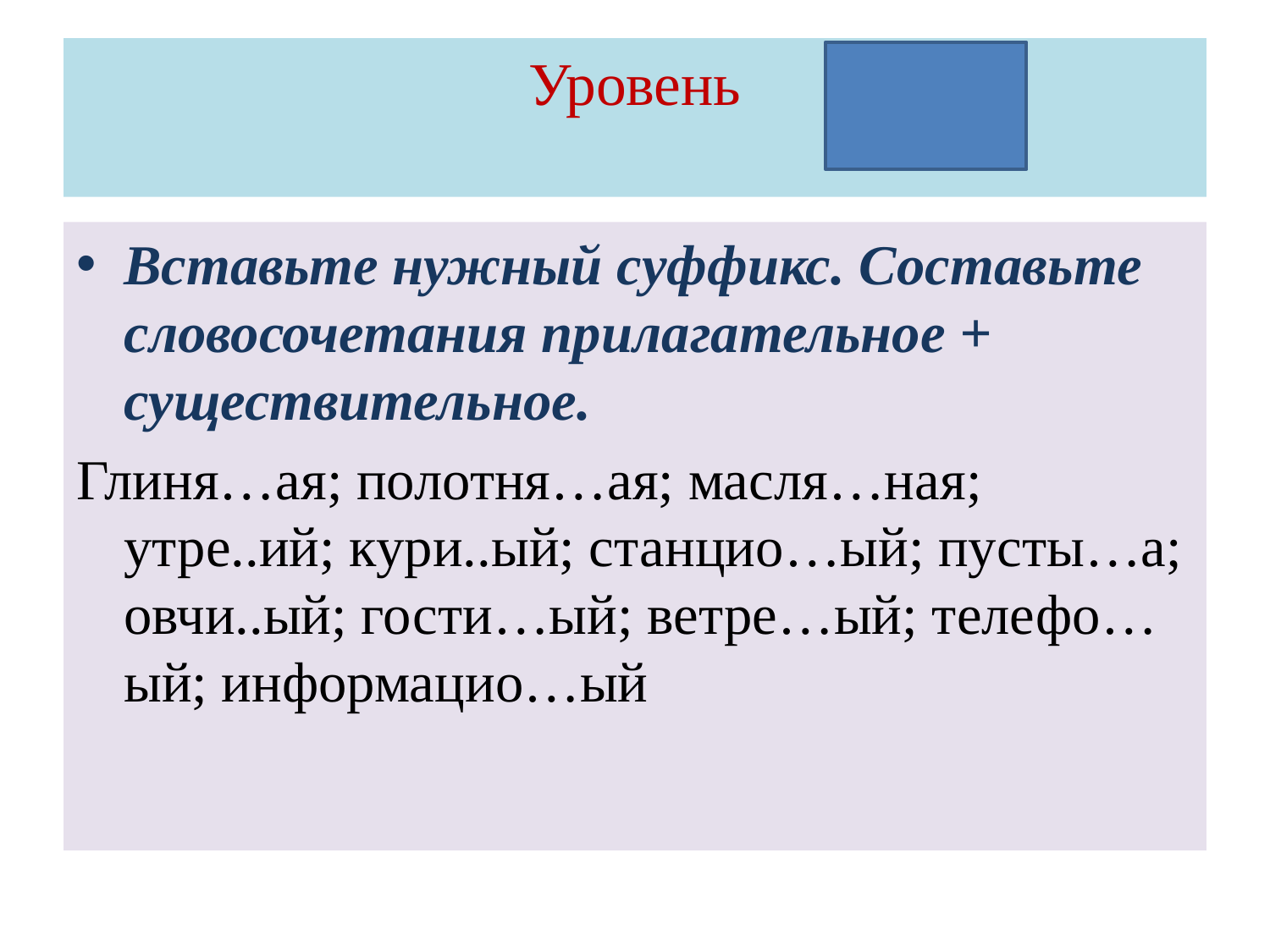

# Уровень

Вставьте нужный суффикс. Составьте словосочетания прилагательное + существительное.
Глиня…ая; полотня…ая; масля…ная; утре..ий; кури..ый; станцио…ый; пусты…а; овчи..ый; гости…ый; ветре…ый; телефо…ый; информацио…ый